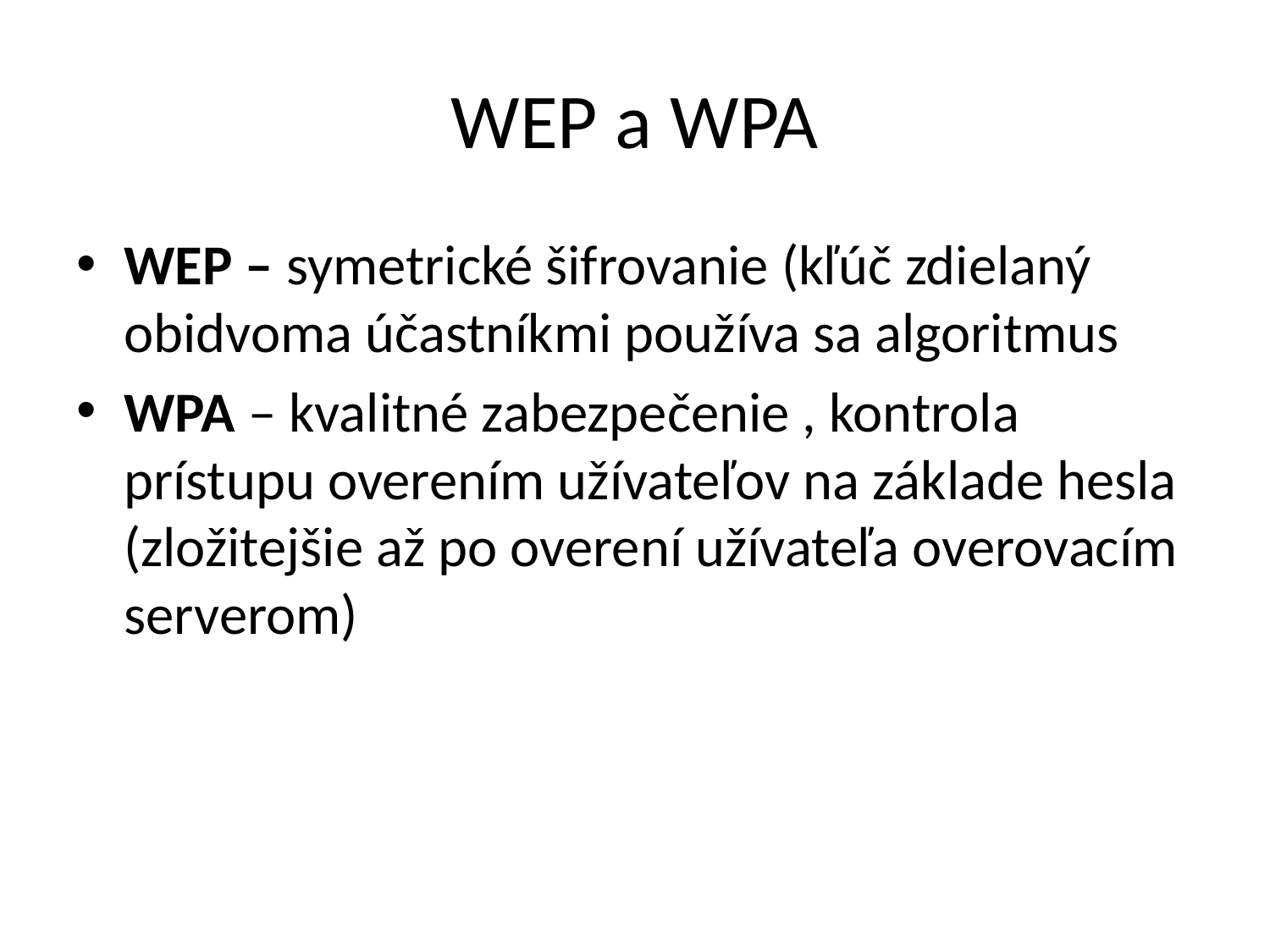

# WEP a WPA
WEP – symetrické šifrovanie (kľúč zdielaný obidvoma účastníkmi používa sa algoritmus
WPA – kvalitné zabezpečenie , kontrola prístupu overením užívateľov na základe hesla (zložitejšie až po overení užívateľa overovacím serverom)